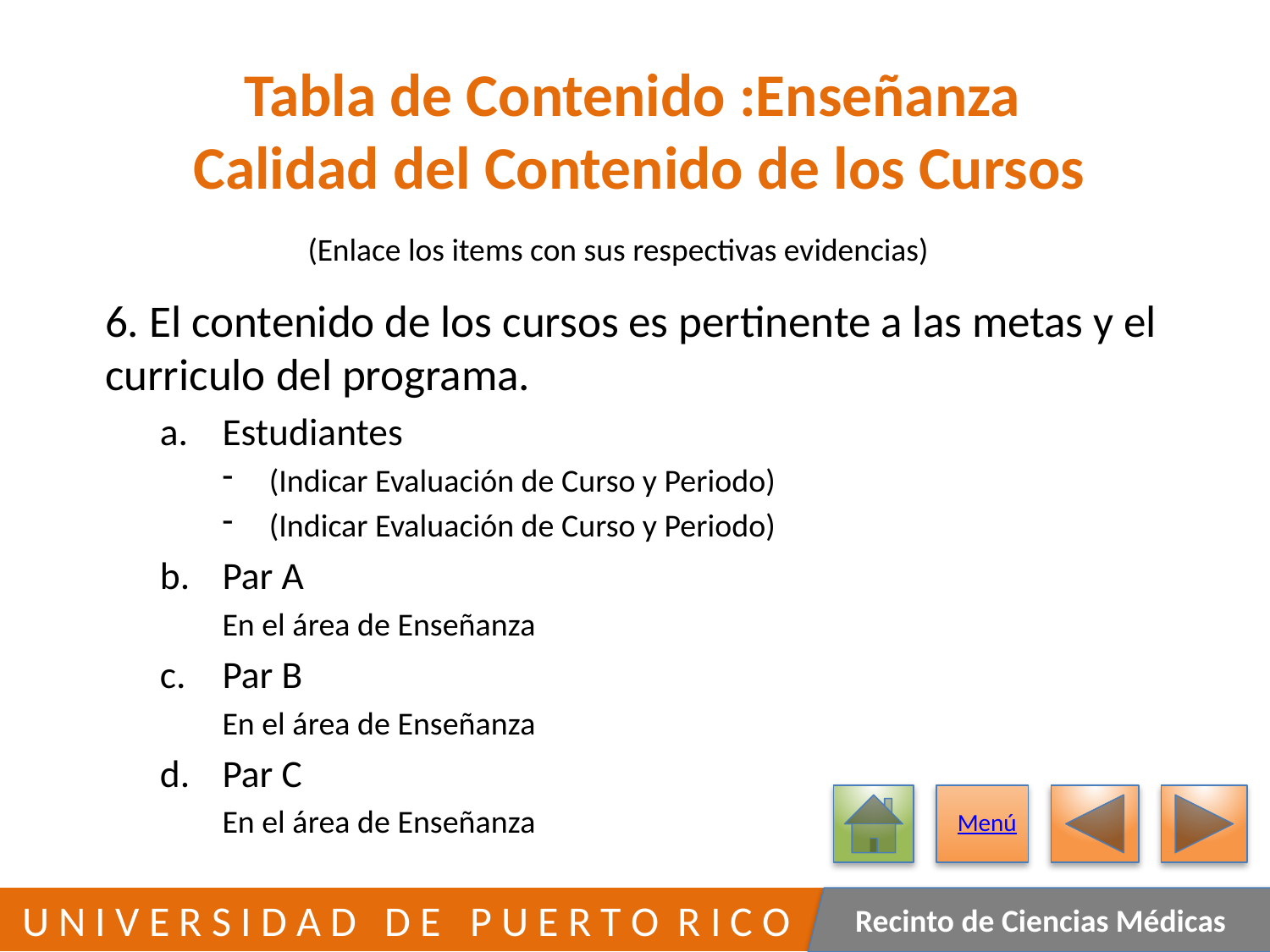

# Tabla de Contenido :Enseñanza Calidad del Contenido de los Cursos
(Enlace los items con sus respectivas evidencias)
6. El contenido de los cursos es pertinente a las metas y el curriculo del programa.
	Estudiantes
(Indicar Evaluación de Curso y Periodo)
(Indicar Evaluación de Curso y Periodo)
Par A
En el área de Enseñanza
Par B
En el área de Enseñanza
Par C
En el área de Enseñanza

Menú

60
 U N I V E R S I D A D   D E   P U E R T O  R I C O

Recinto de Ciencias Médicas